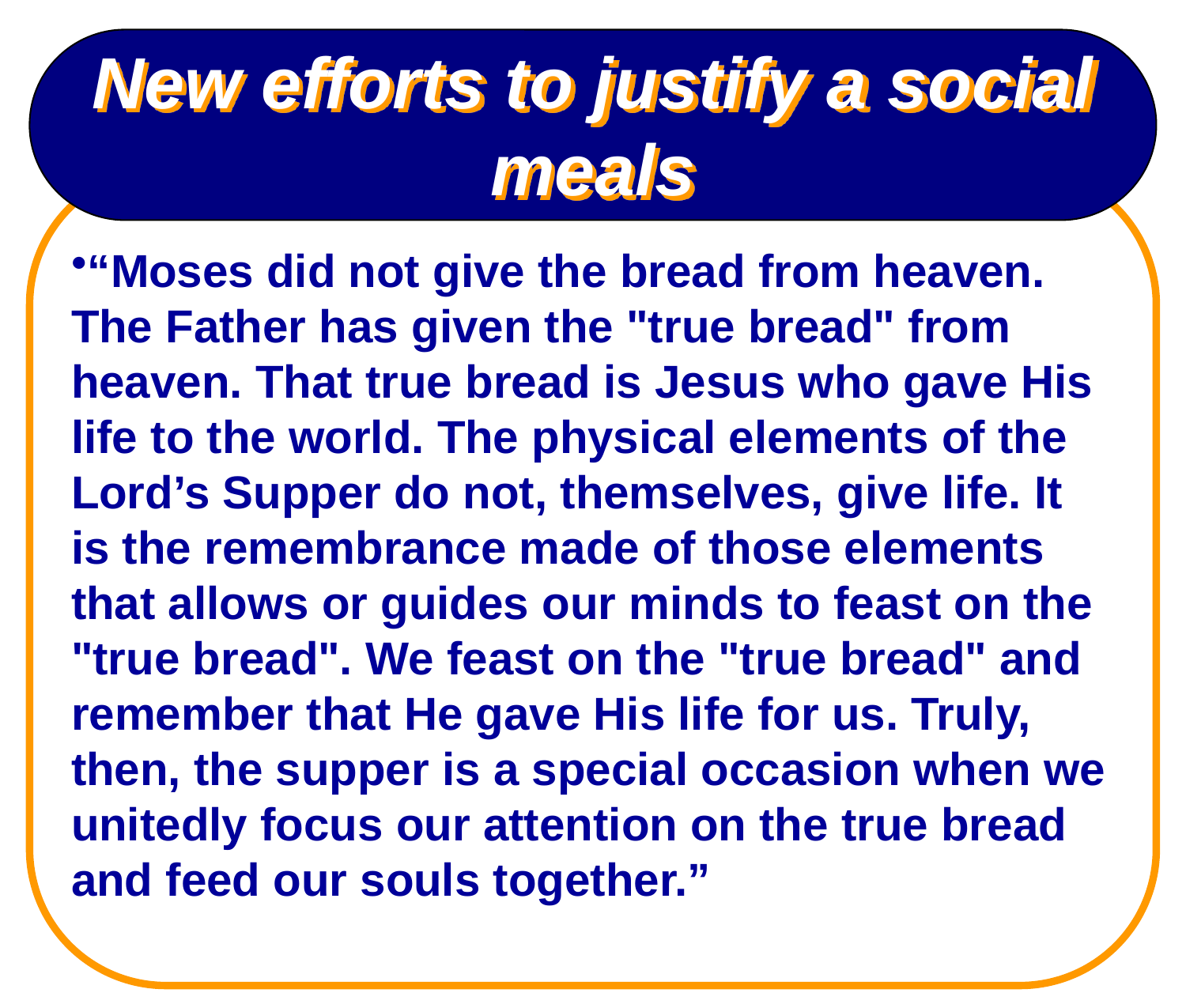

# New efforts to justify a social meals
“Moses did not give the bread from heaven. The Father has given the "true bread" from heaven. That true bread is Jesus who gave His life to the world. The physical elements of the Lord’s Supper do not, themselves, give life. It is the remembrance made of those elements that allows or guides our minds to feast on the "true bread". We feast on the "true bread" and remember that He gave His life for us. Truly, then, the supper is a special occasion when we unitedly focus our attention on the true bread and feed our souls together.”